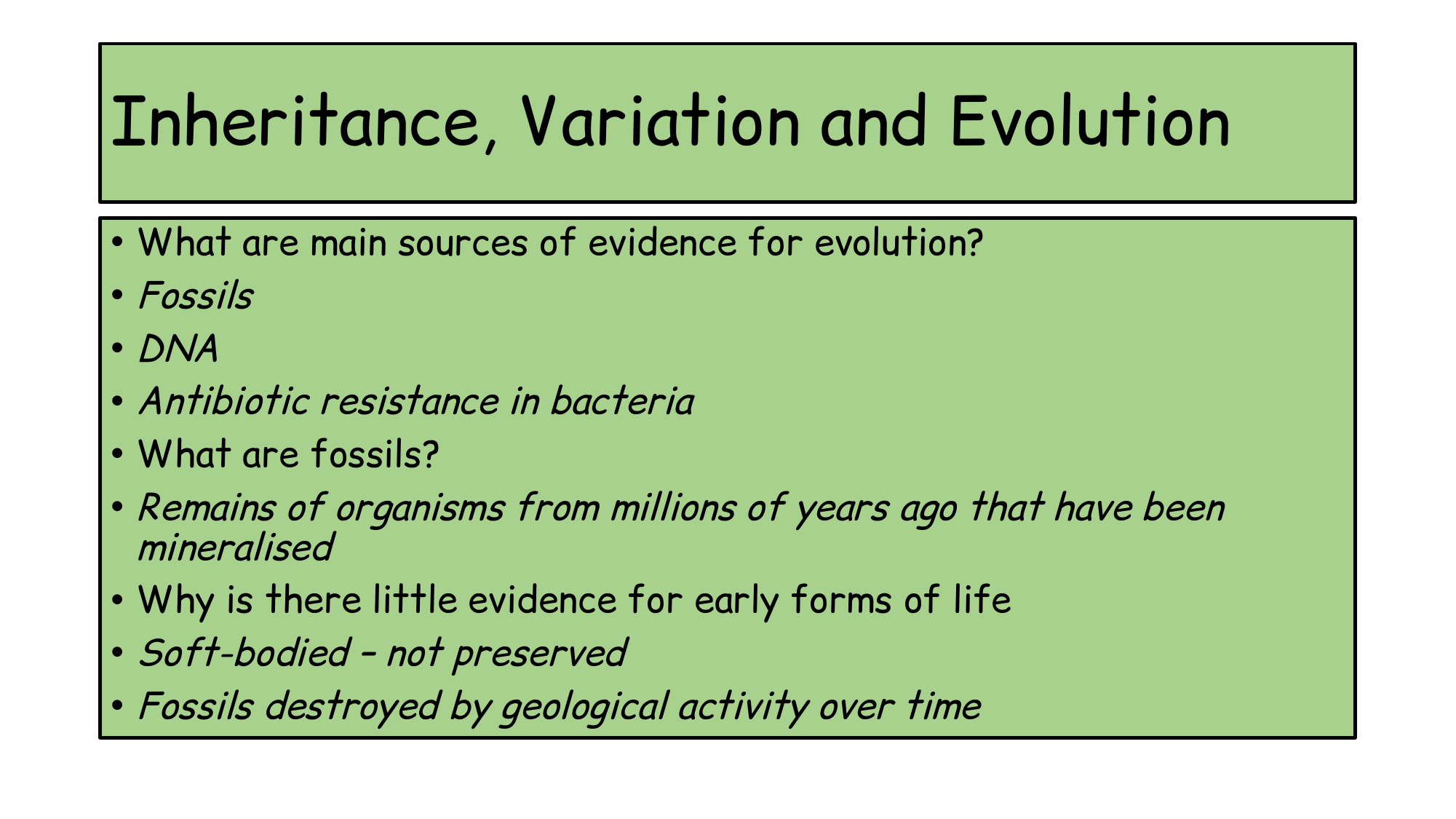

# Inheritance, Variation and Evolution
What are main sources of evidence for evolution?
Fossils
DNA
Antibiotic resistance in bacteria
What are fossils?
Remains of organisms from millions of years ago that have been mineralised
Why is there little evidence for early forms of life
Soft-bodied – not preserved
Fossils destroyed by geological activity over time